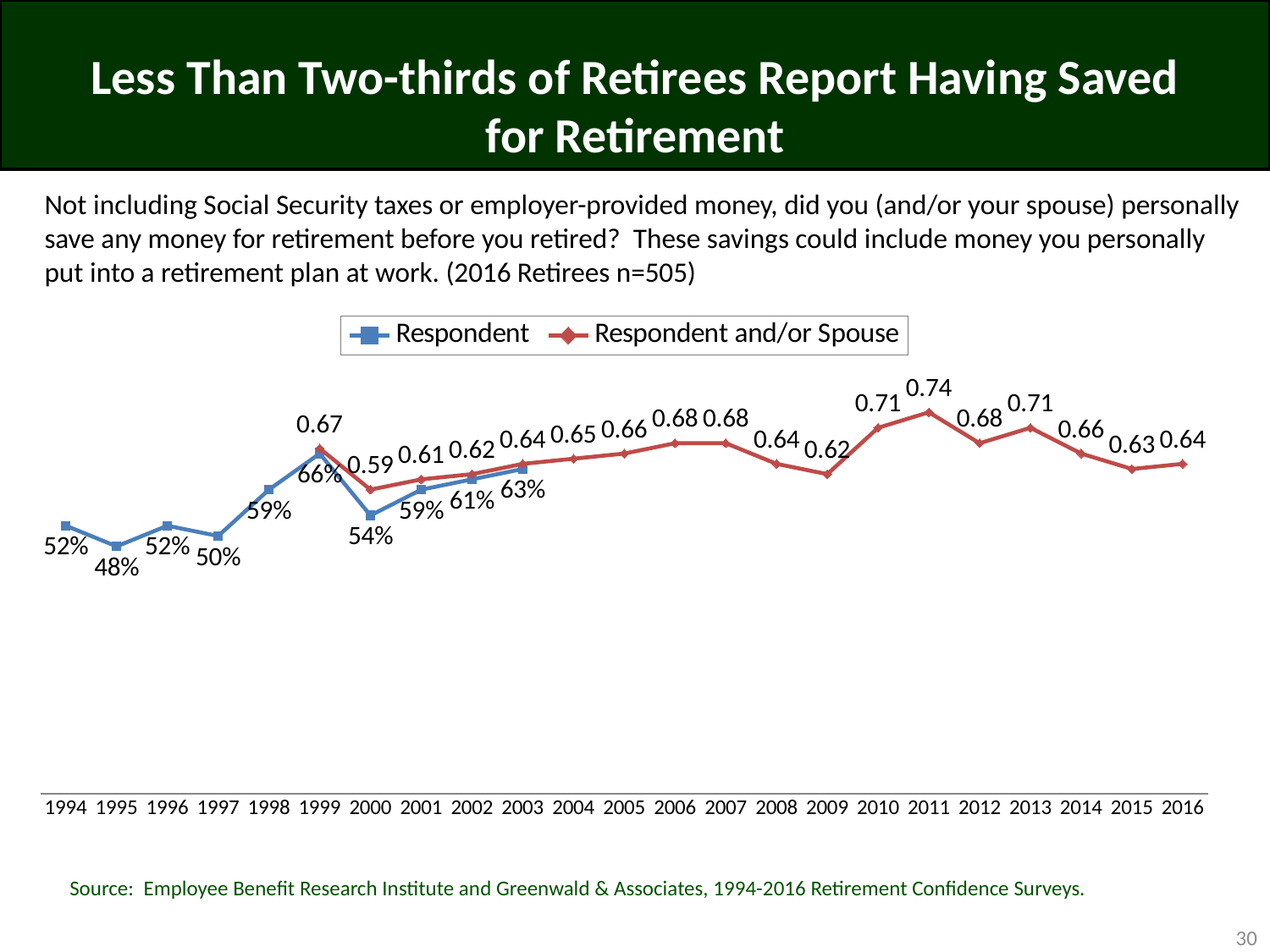

# Less Than Two-thirds of Retirees Report Having Saved for Retirement
Not including Social Security taxes or employer-provided money, did you (and/or your spouse) personally save any money for retirement before you retired?  These savings could include money you personally put into a retirement plan at work. (2016 Retirees n=505)

### Chart

| Category | Respondent | Respondent and/or Spouse |
|---|---|---|
| 1994 | 0.52 | None |
| 1995 | 0.48 | None |
| 1996 | 0.52 | None |
| 1997 | 0.5 | None |
| 1998 | 0.59 | None |
| 1999 | 0.66 | 0.67 |
| 2000 | 0.54 | 0.59 |
| 2001 | 0.59 | 0.61 |
| 2002 | 0.61 | 0.62 |
| 2003 | 0.63 | 0.64 |
| 2004 | None | 0.65 |
| 2005 | None | 0.66 |
| 2006 | None | 0.68 |
| 2007 | None | 0.68 |
| 2008 | None | 0.64 |
| 2009 | None | 0.62 |
| 2010 | None | 0.71 |
| 2011 | None | 0.74 |
| 2012 | None | 0.68 |
| 2013 | None | 0.71 |
| 2014 | None | 0.66 |
| 2015 | None | 0.63 |
| 2016 | None | 0.64 |
Source:  Employee Benefit Research Institute and Greenwald & Associates, 1994-2016 Retirement Confidence Surveys.
30